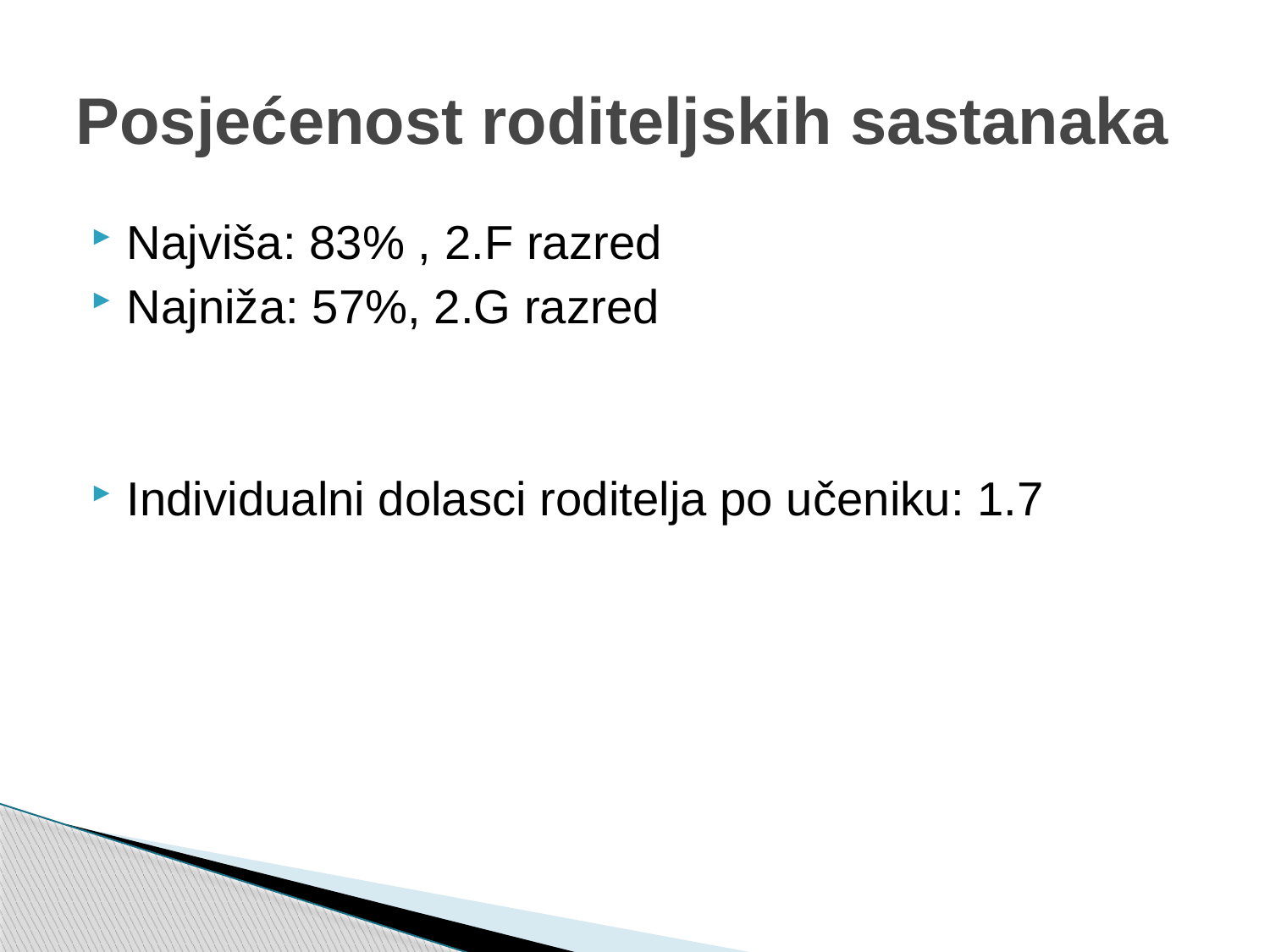

# Posjećenost roditeljskih sastanaka
Najviša: 83% , 2.F razred
Najniža: 57%, 2.G razred

Individualni dolasci roditelja po učeniku: 1.7